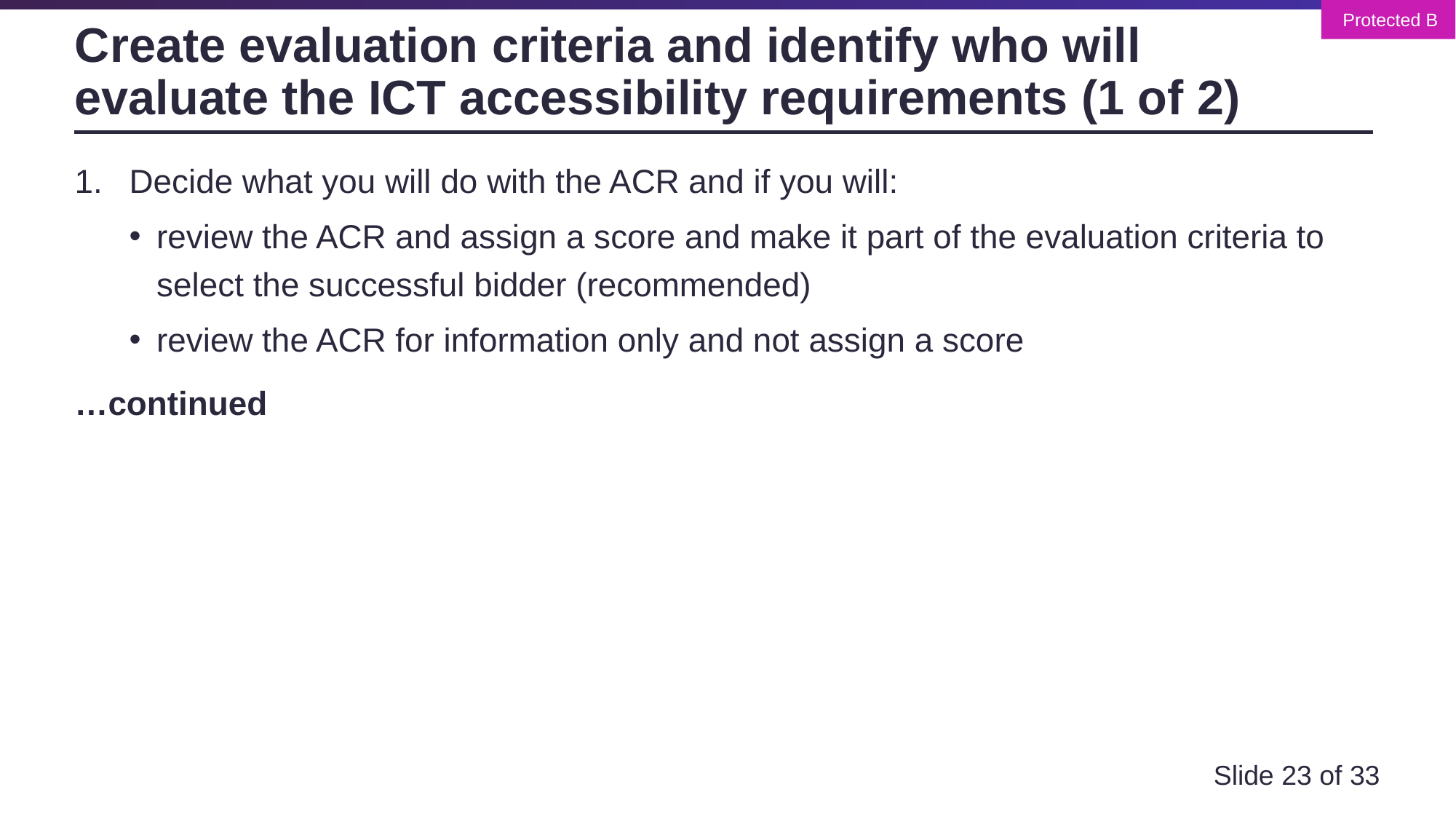

# Create evaluation criteria and identify who will evaluate the ICT accessibility requirements (1 of 2)
Decide what you will do with the ACR and if you will:
review the ACR and assign a score and make it part of the evaluation criteria to select the successful bidder (recommended)
review the ACR for information only and not assign a score
…continued